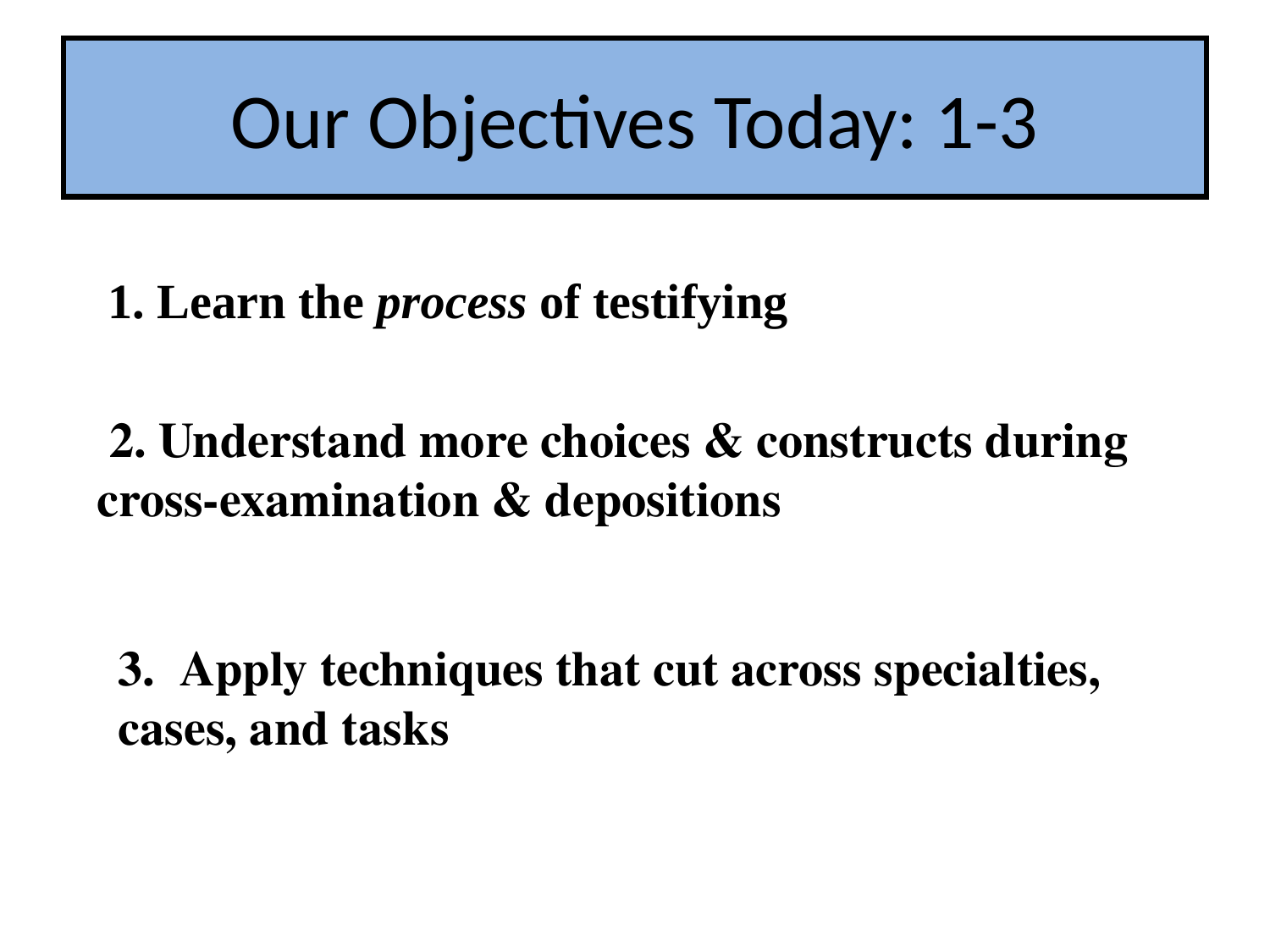

# Our Objectives Today: 1-3

1. Learn the process of testifying
 2. Understand more choices & constructs during cross-examination & depositions

3.  Apply techniques that cut across specialties, cases, and tasks